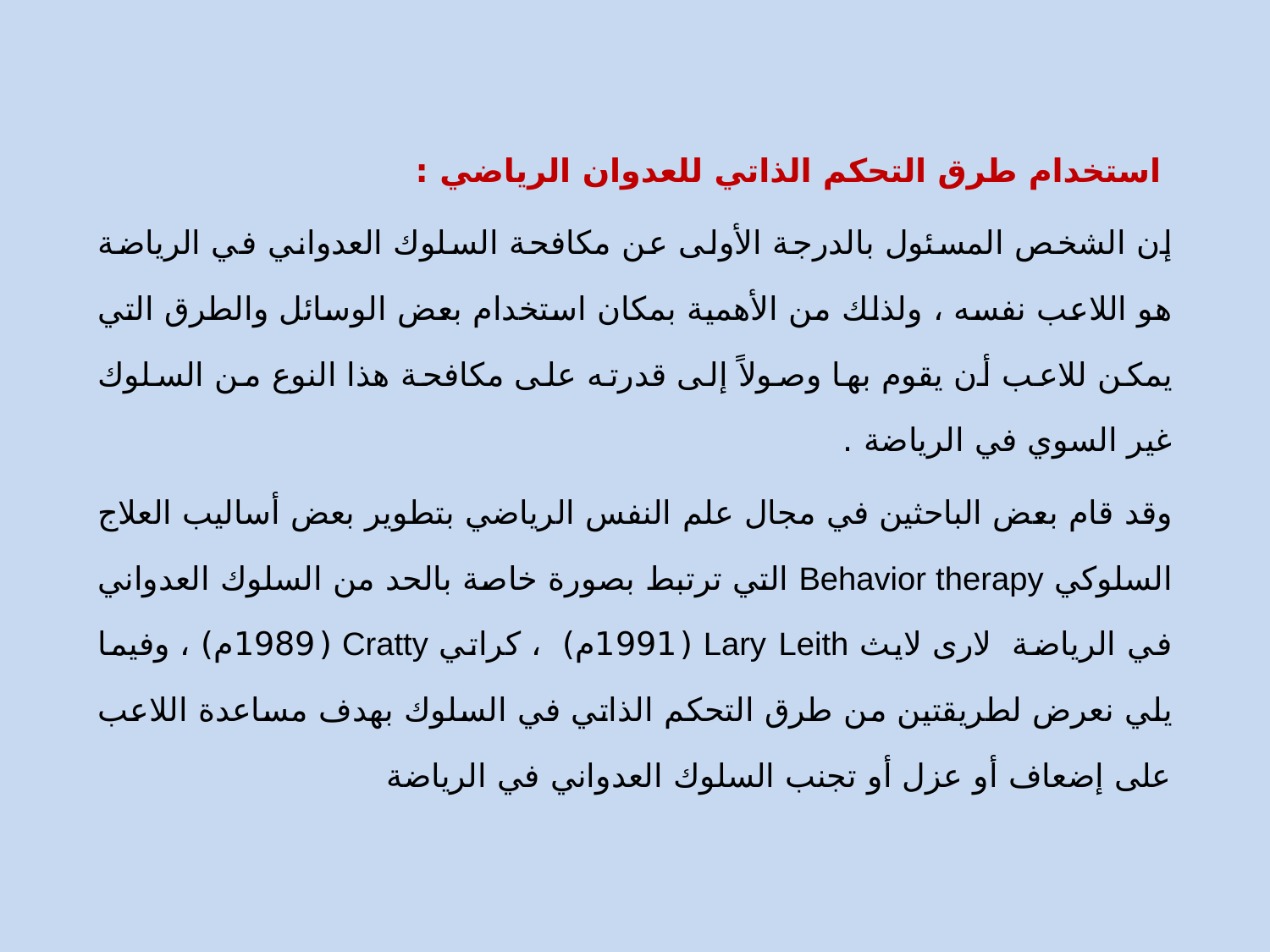

استخدام طرق التحكم الذاتي للعدوان الرياضي :
إن الشخص المسئول بالدرجة الأولى عن مكافحة السلوك العدواني في الرياضة هو اللاعب نفسه ، ولذلك من الأهمية بمكان استخدام بعض الوسائل والطرق التي يمكن للاعب أن يقوم بها وصولاً إلى قدرته على مكافحة هذا النوع من السلوك غير السوي في الرياضة .
وقد قام بعض الباحثين في مجال علم النفس الرياضي بتطوير بعض أساليب العلاج السلوكي Behavior therapy التي ترتبط بصورة خاصة بالحد من السلوك العدواني في الرياضة  لارى لايث Lary Leith (1991م)  ، كراتي Cratty (1989م) ، وفيما يلي نعرض لطريقتين من طرق التحكم الذاتي في السلوك بهدف مساعدة اللاعب على إضعاف أو عزل أو تجنب السلوك العدواني في الرياضة